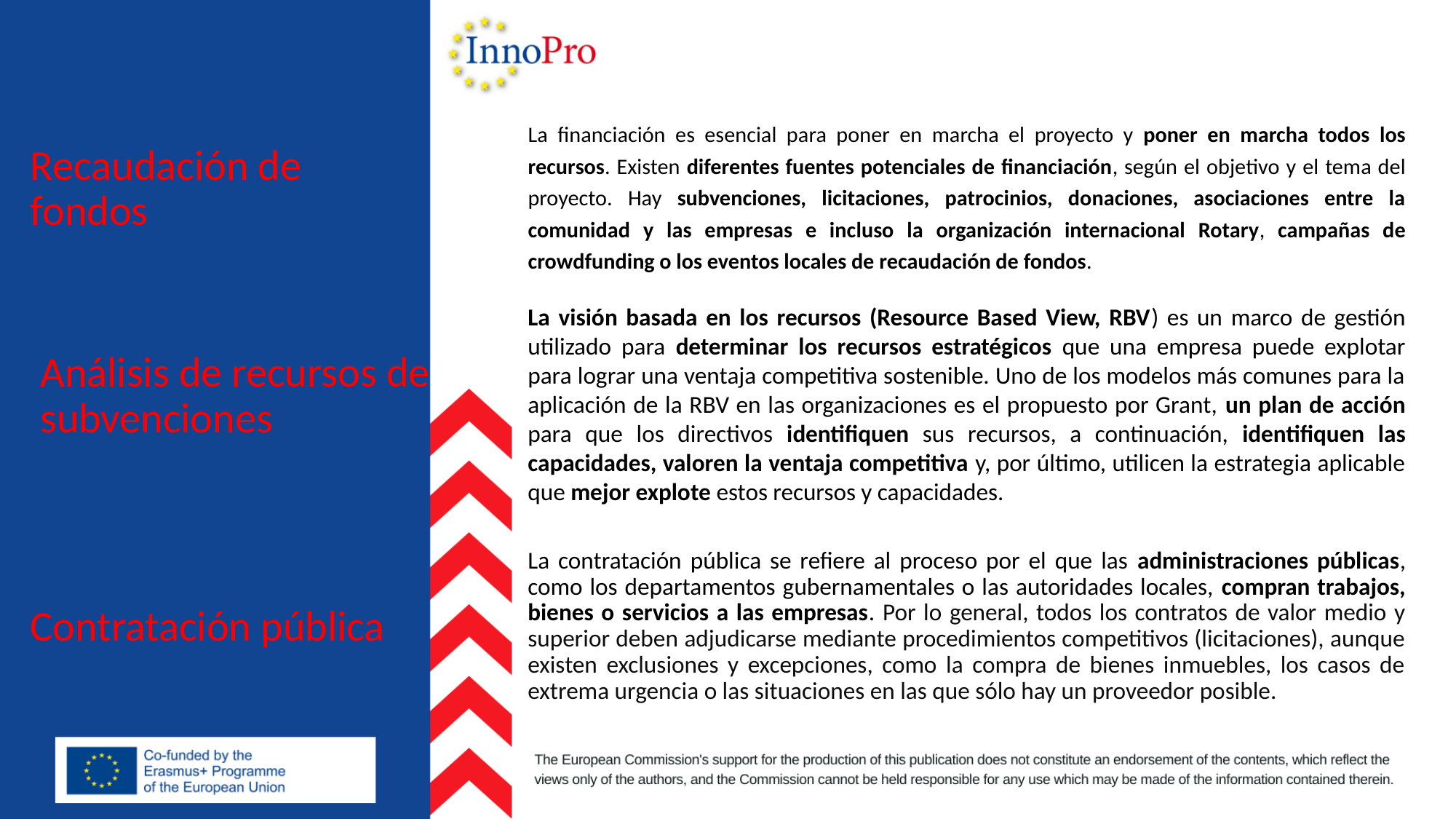

La financiación es esencial para poner en marcha el proyecto y poner en marcha todos los recursos. Existen diferentes fuentes potenciales de financiación, según el objetivo y el tema del proyecto. Hay subvenciones, licitaciones, patrocinios, donaciones, asociaciones entre la comunidad y las empresas e incluso la organización internacional Rotary, campañas de crowdfunding o los eventos locales de recaudación de fondos.

# Recaudación de fondos
La visión basada en los recursos (Resource Based View, RBV) es un marco de gestión utilizado para determinar los recursos estratégicos que una empresa puede explotar para lograr una ventaja competitiva sostenible. Uno de los modelos más comunes para la aplicación de la RBV en las organizaciones es el propuesto por Grant, un plan de acción para que los directivos identifiquen sus recursos, a continuación, identifiquen las capacidades, valoren la ventaja competitiva y, por último, utilicen la estrategia aplicable que mejor explote estos recursos y capacidades.
Análisis de recursos de subvenciones
La contratación pública se refiere al proceso por el que las administraciones públicas, como los departamentos gubernamentales o las autoridades locales, compran trabajos, bienes o servicios a las empresas. Por lo general, todos los contratos de valor medio y superior deben adjudicarse mediante procedimientos competitivos (licitaciones), aunque existen exclusiones y excepciones, como la compra de bienes inmuebles, los casos de extrema urgencia o las situaciones en las que sólo hay un proveedor posible.
Contratación pública